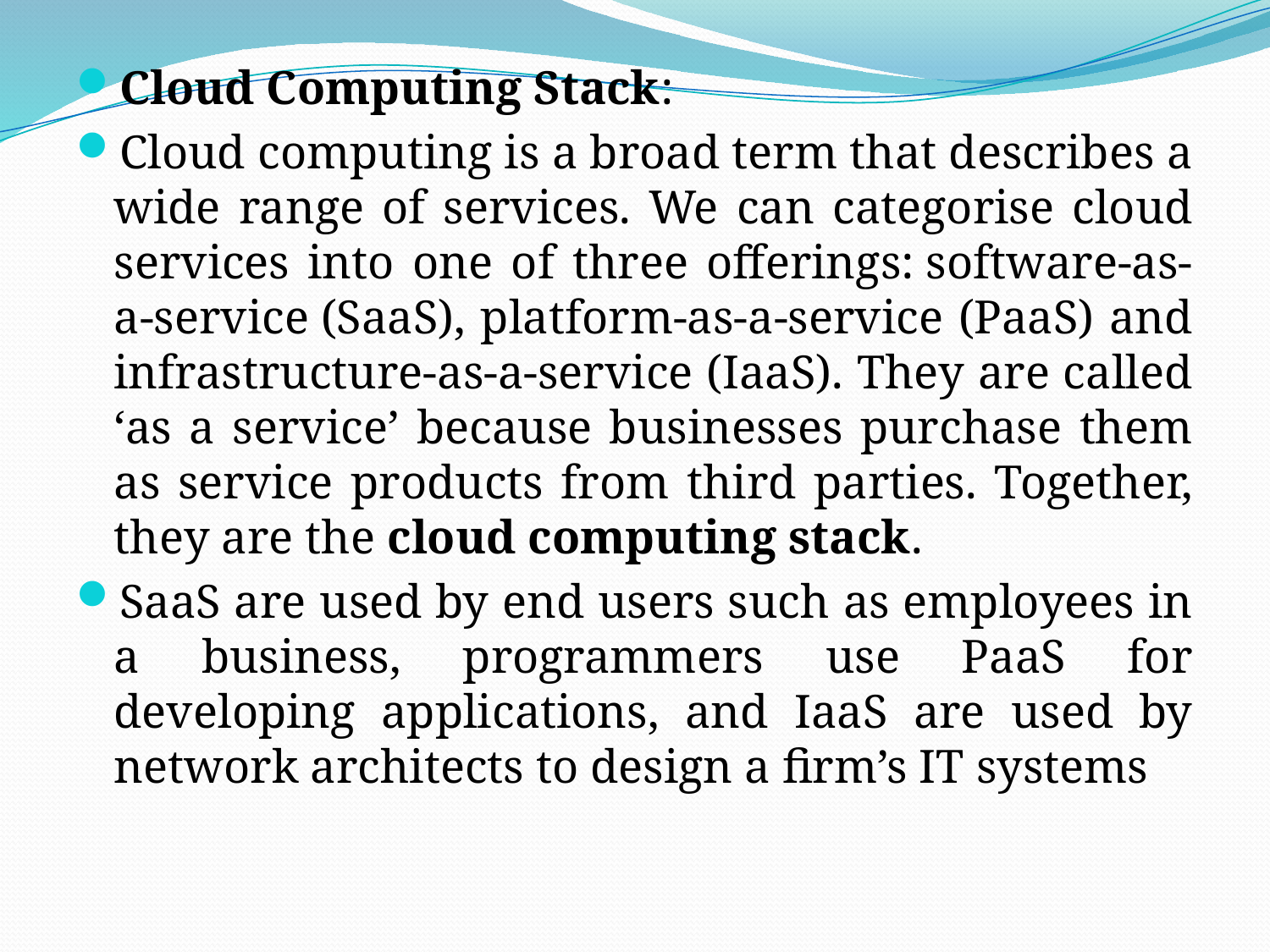

Cloud Computing Stack:
Cloud computing is a broad term that describes a wide range of services. We can categorise cloud services into one of three offerings: software-as-a-service (SaaS), platform-as-a-service (PaaS) and infrastructure-as-a-service (IaaS). They are called ‘as a service’ because businesses purchase them as service products from third parties. Together, they are the cloud computing stack.
SaaS are used by end users such as employees in a business, programmers use PaaS for developing applications, and IaaS are used by network architects to design a firm’s IT systems